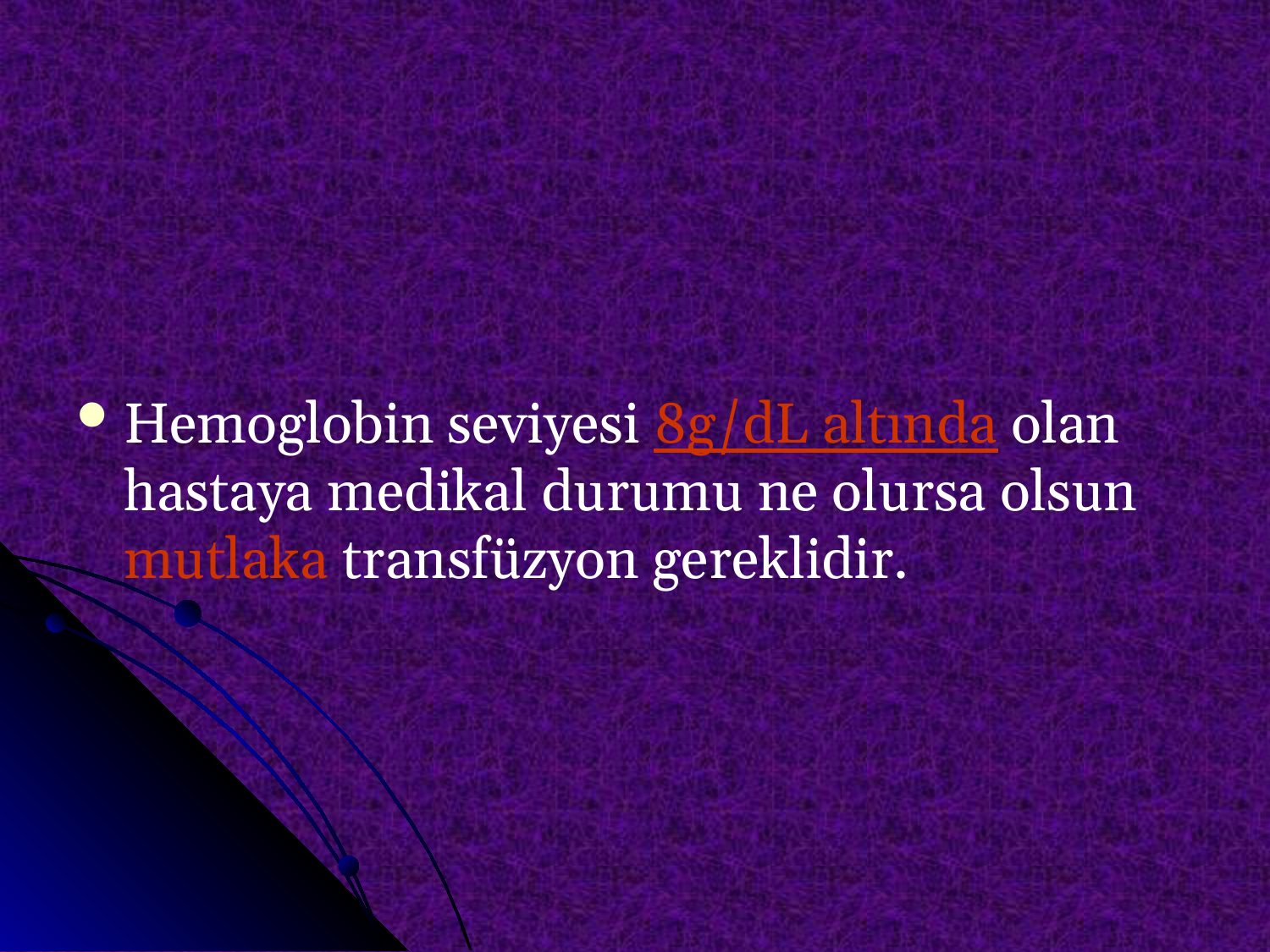

#

Hemoglobin seviyesi 8g/dL altında olan hastaya medikal durumu ne olursa olsun mutlaka transfüzyon gereklidir.